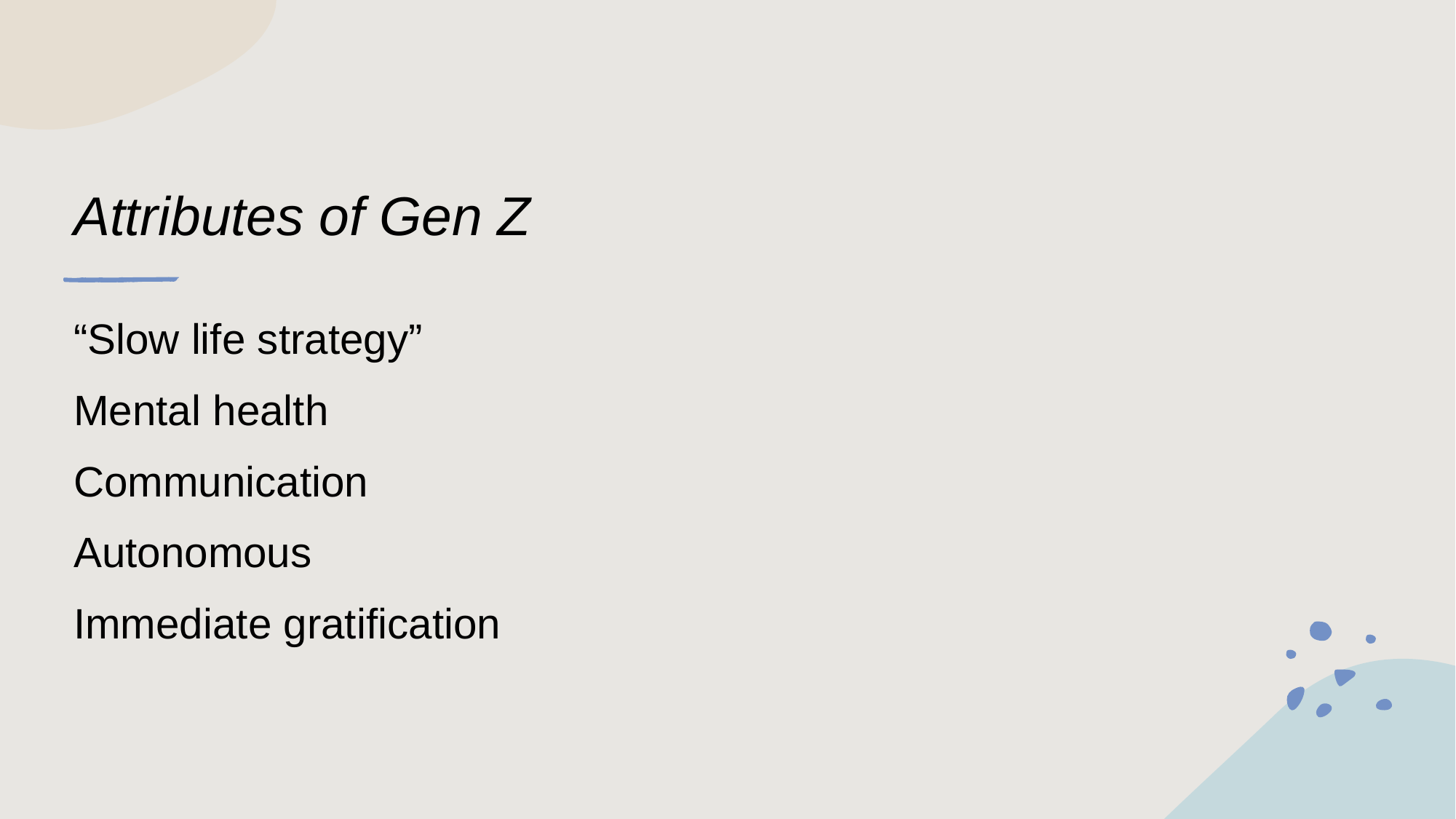

# Attributes of Gen Z
“Slow life strategy”
Mental health
Communication
Autonomous
Immediate gratification